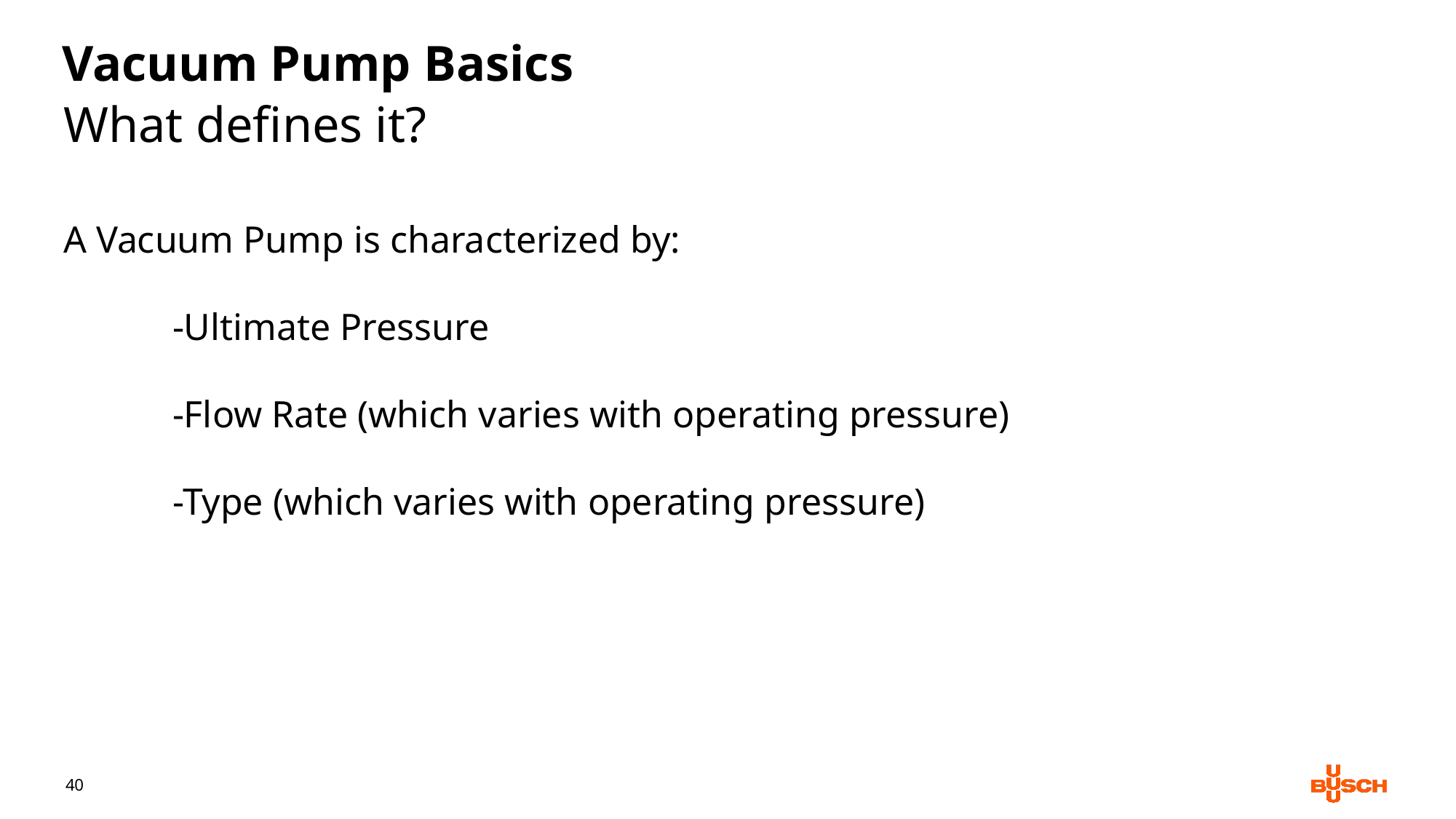

Vacuum Pump Basics
What defines it?
A Vacuum Pump is characterized by:

	-Ultimate Pressure

	-Flow Rate (which varies with operating pressure)

	-Type (which varies with operating pressure)